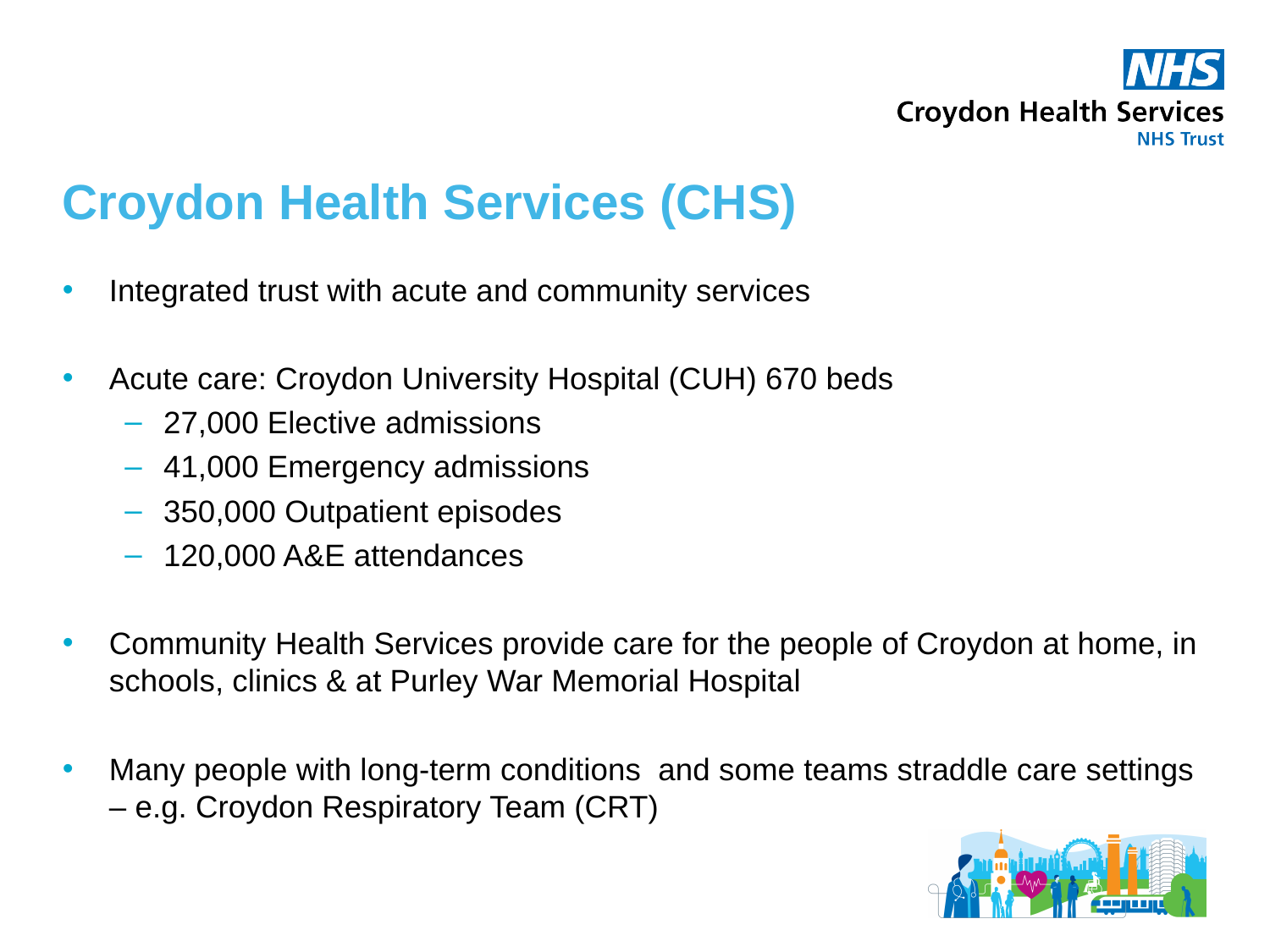

# Croydon Health Services (CHS)
Integrated trust with acute and community services

Acute care: Croydon University Hospital (CUH) 670 beds
27,000 Elective admissions
41,000 Emergency admissions
350,000 Outpatient episodes
120,000 A&E attendances

Community Health Services provide care for the people of Croydon at home, in schools, clinics & at Purley War Memorial Hospital

Many people with long-term conditions  and some teams straddle care settings – e.g. Croydon Respiratory Team (CRT)